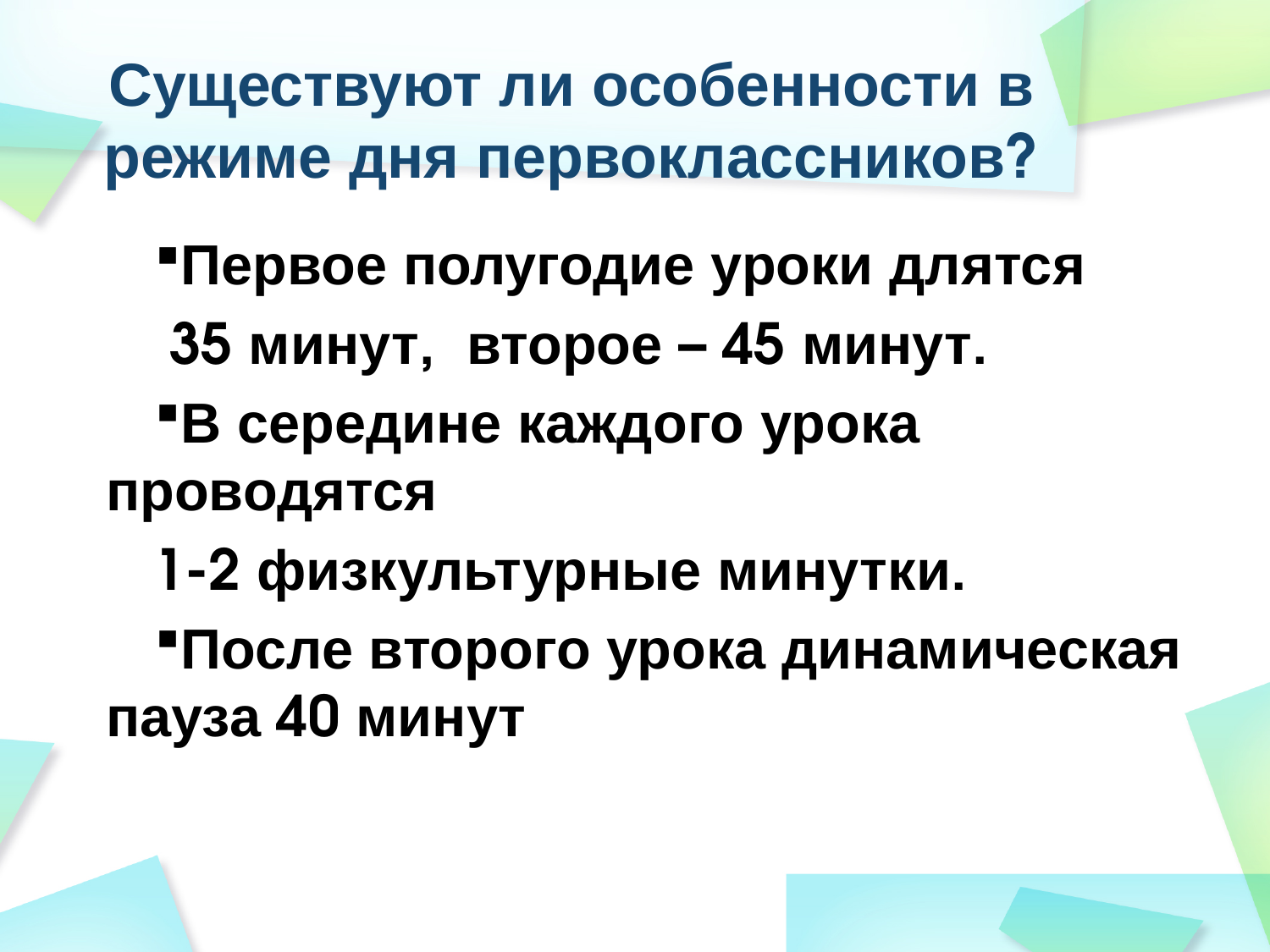

Существуют ли особенности в режиме дня первоклассников?
Первое полугодие уроки длятся
    35 минут,  второе – 45 минут.
В середине каждого урока       проводятся
   1-2 физкультурные минутки.
После второго урока динамическая пауза 40 минут